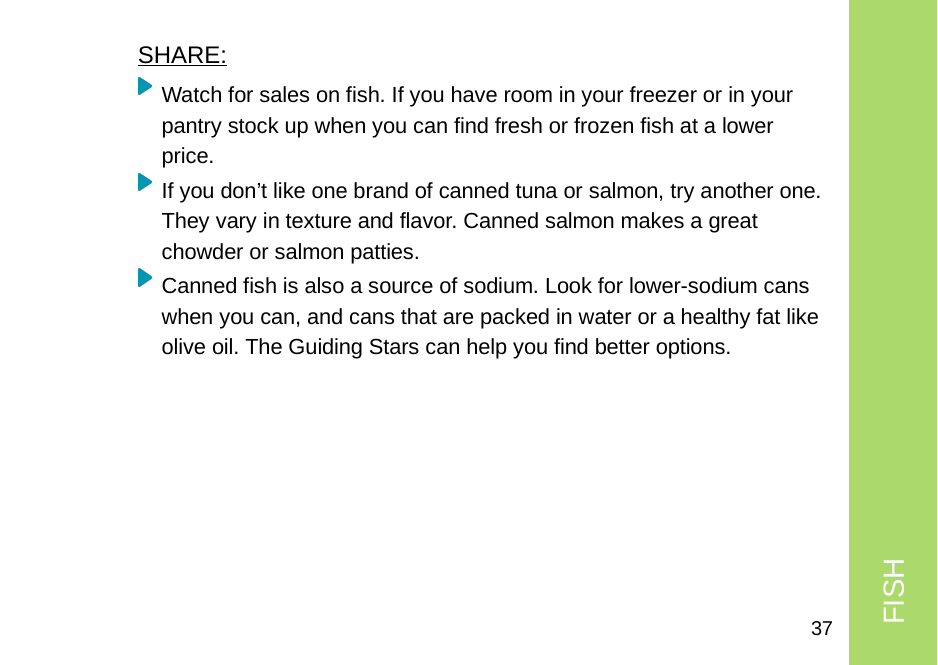

SHARE:
Watch for sales on fish. If you have room in your freezer or in your pantry stock up when you can find fresh or frozen fish at a lower price.

If you don’t like one brand of canned tuna or salmon, try another one. They vary in texture and flavor. Canned salmon makes a great chowder or salmon patties.

Canned fish is also a source of sodium. Look for lower-sodium cans when you can, and cans that are packed in water or a healthy fat like olive oil. The Guiding Stars can help you find better options.

    FISH
37